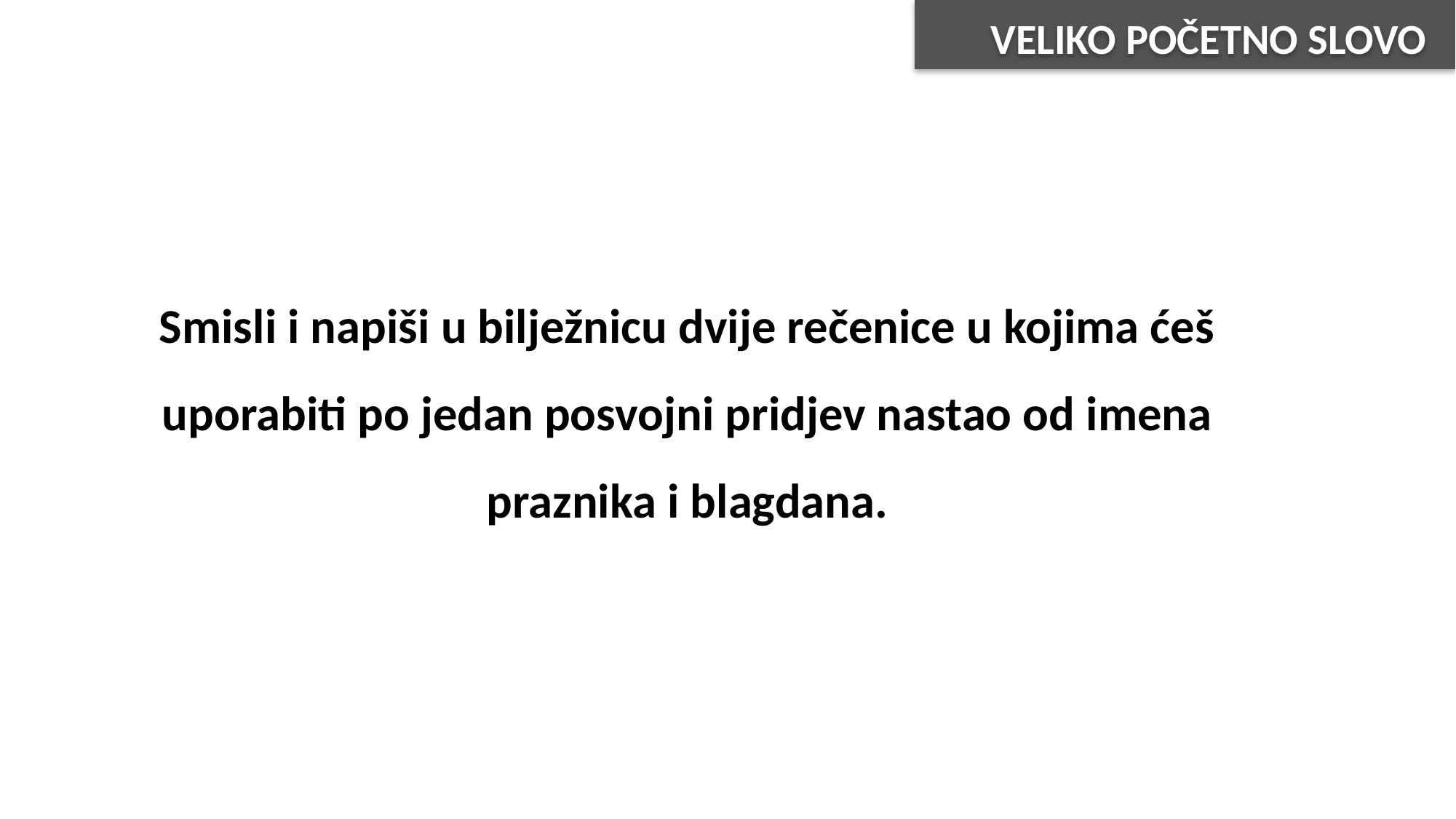

VELIKO POČETNO SLOVO
Smisli i napiši u bilježnicu dvije rečenice u kojima ćeš uporabiti po jedan posvojni pridjev nastao od imena praznika i blagdana.